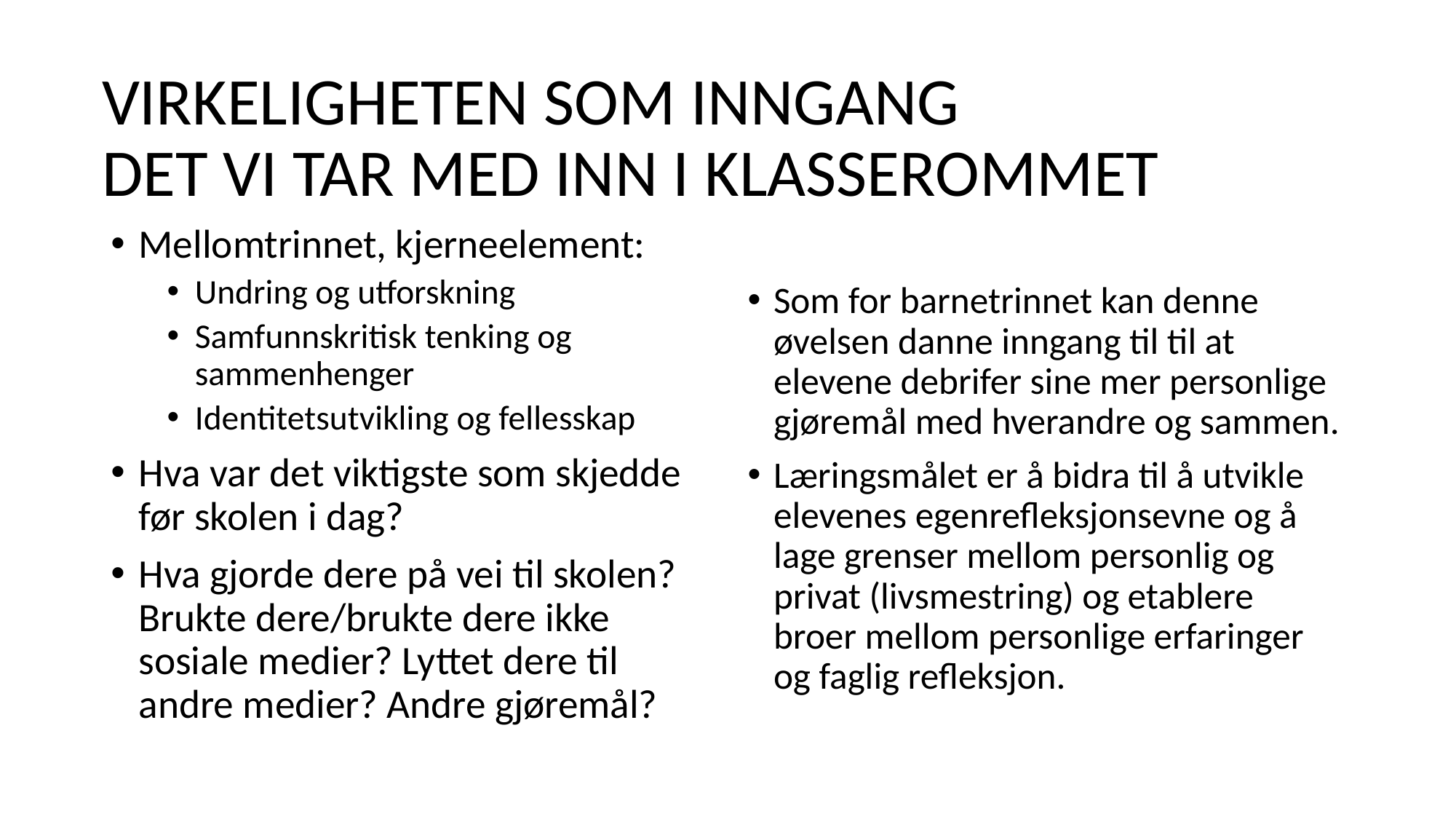

# VIRKELIGHETEN SOM INNGANG DET VI TAR MED INN I KLASSEROMMET
Mellomtrinnet, kjerneelement:
Undring og utforskning
Samfunnskritisk tenking og sammenhenger
Identitetsutvikling og fellesskap
Hva var det viktigste som skjedde før skolen i dag?
Hva gjorde dere på vei til skolen? Brukte dere/brukte dere ikke sosiale medier? Lyttet dere til andre medier? Andre gjøremål?

Som for barnetrinnet kan denne øvelsen danne inngang til til at elevene debrifer sine mer personlige gjøremål med hverandre og sammen.
Læringsmålet er å bidra til å utvikle elevenes egenrefleksjonsevne og å lage grenser mellom personlig og privat (livsmestring) og etablere broer mellom personlige erfaringer og faglig refleksjon.